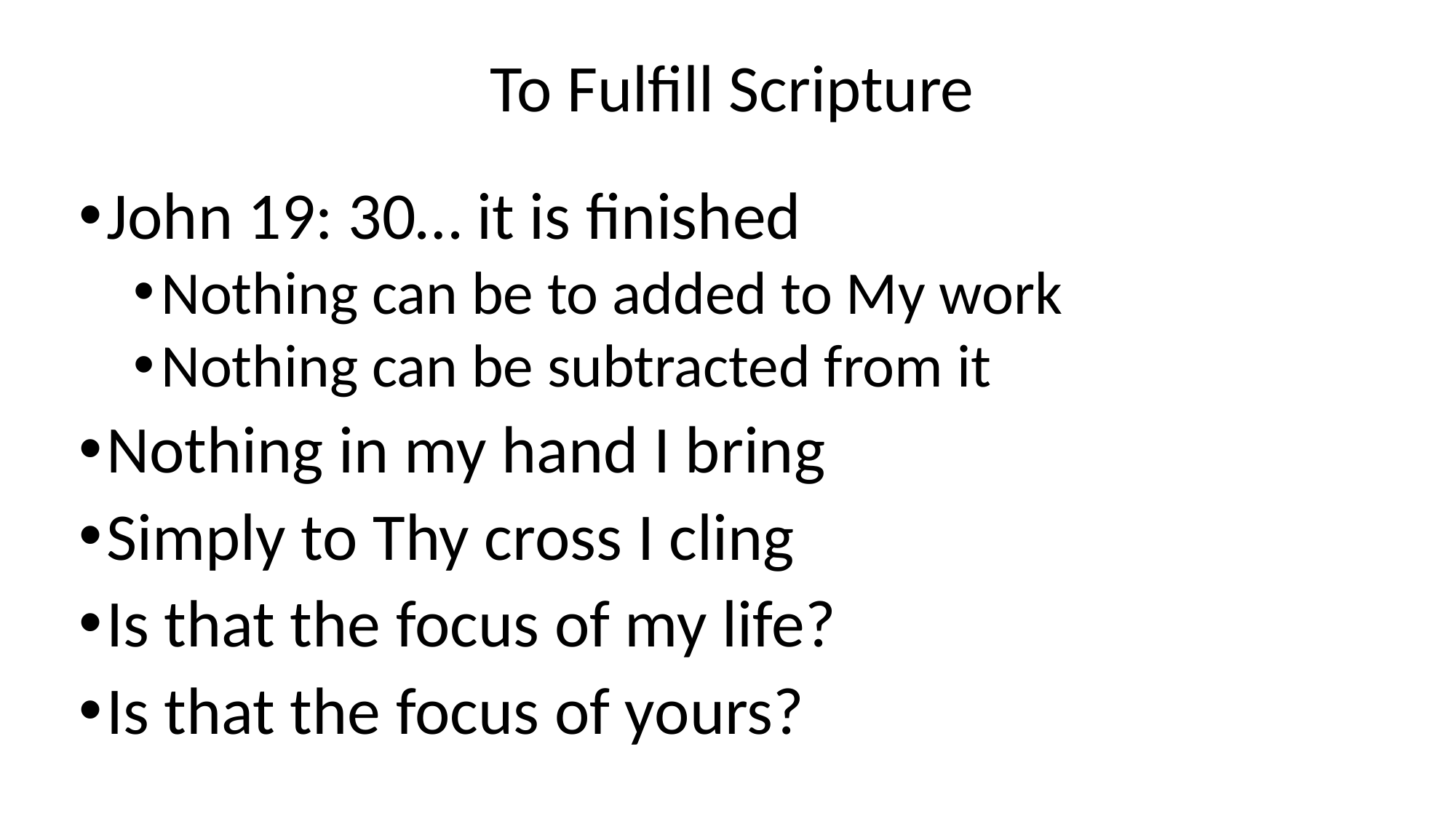

# To Fulfill Scripture
John 19: 30… it is finished
Nothing can be to added to My work
Nothing can be subtracted from it
Nothing in my hand I bring
Simply to Thy cross I cling
Is that the focus of my life?
Is that the focus of yours?